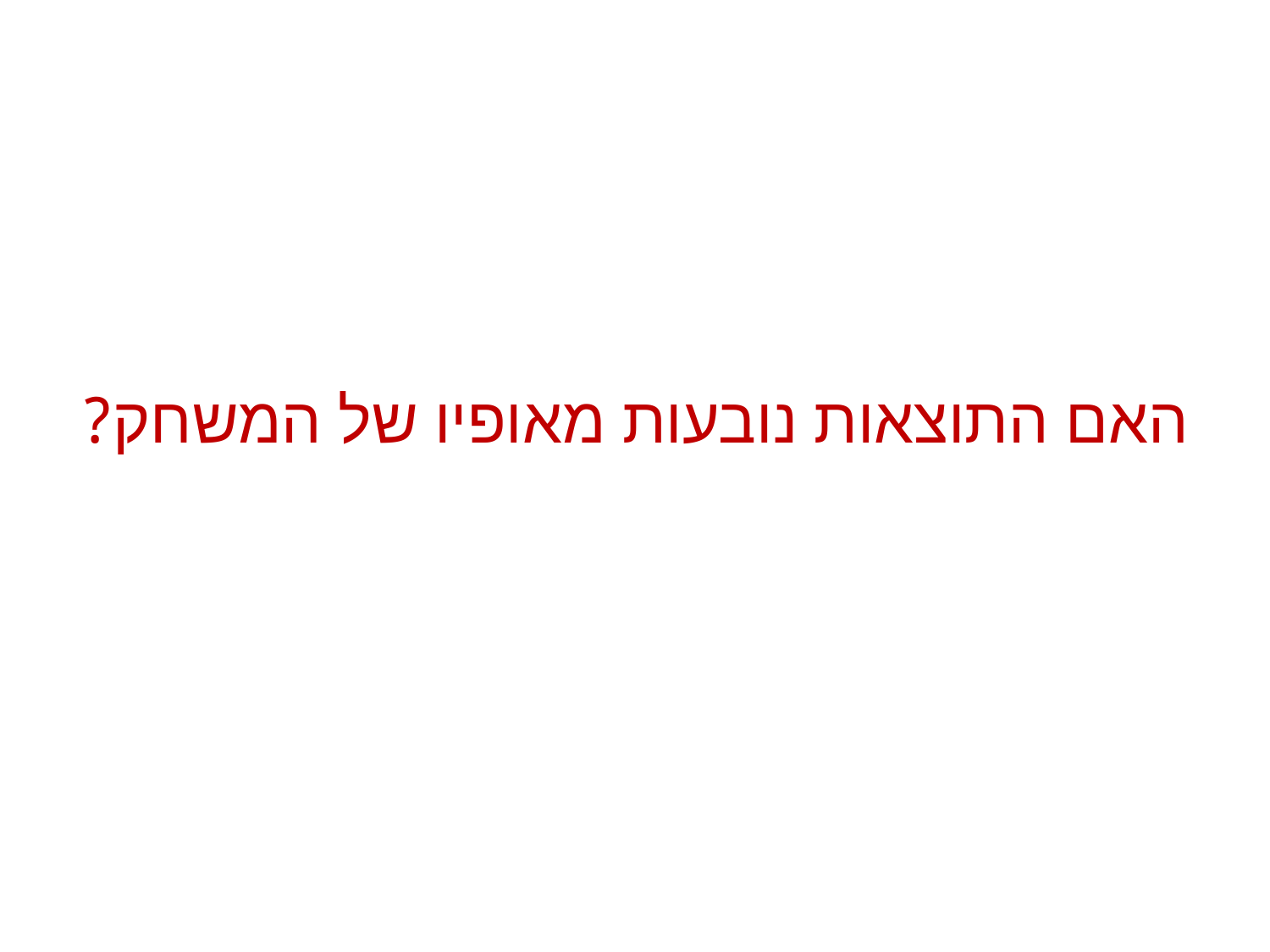

# האם התוצאות נובעות מאופיו של המשחק?